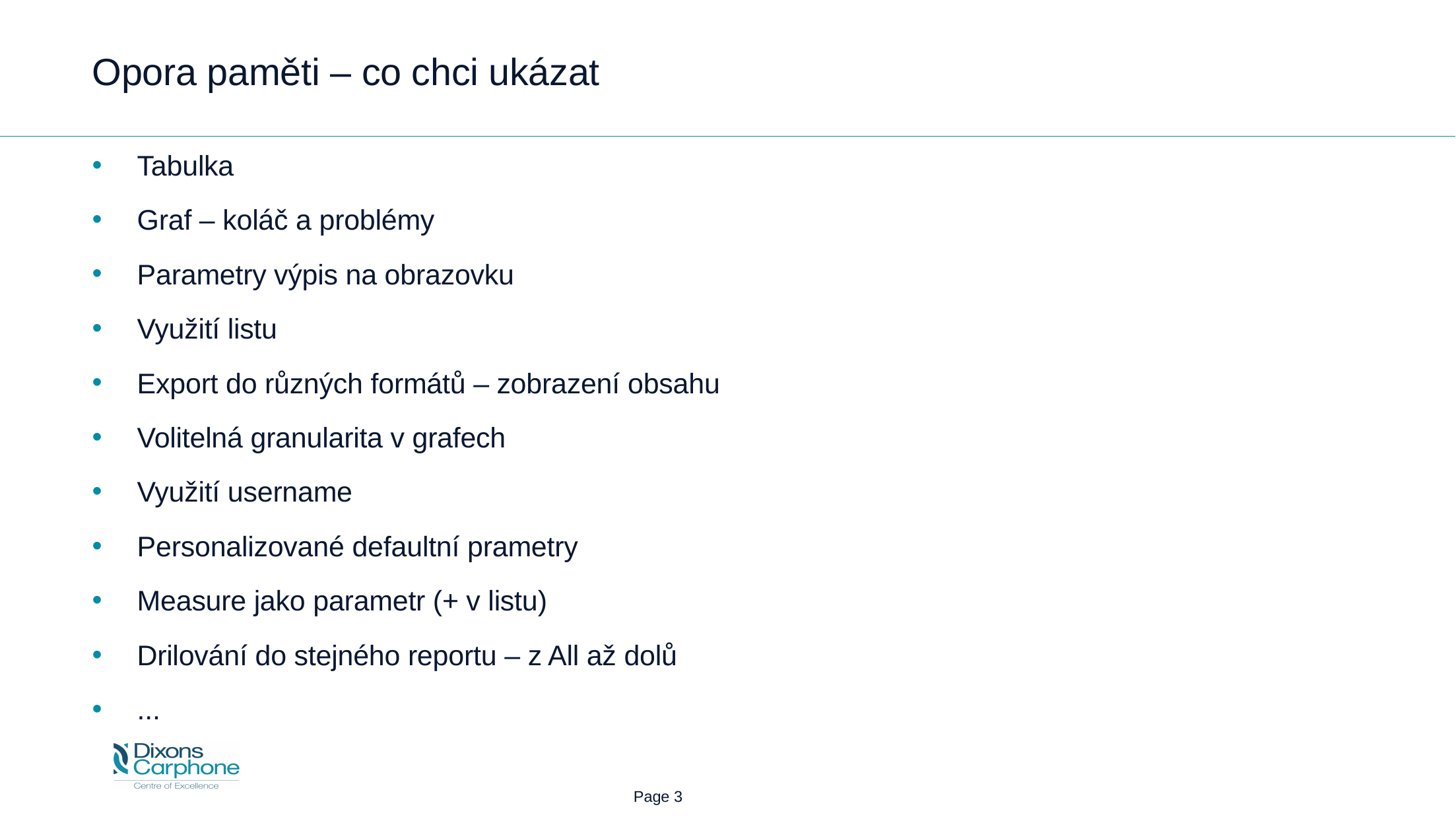

# Opora paměti – co chci ukázat
Tabulka
Graf – koláč a problémy
Parametry výpis na obrazovku
Využití listu
Export do různých formátů – zobrazení obsahu
Volitelná granularita v grafech
Využití username
Personalizované defaultní prametry
Measure jako parametr (+ v listu)
Drilování do stejného reportu – z All až dolů
...
 Page 3